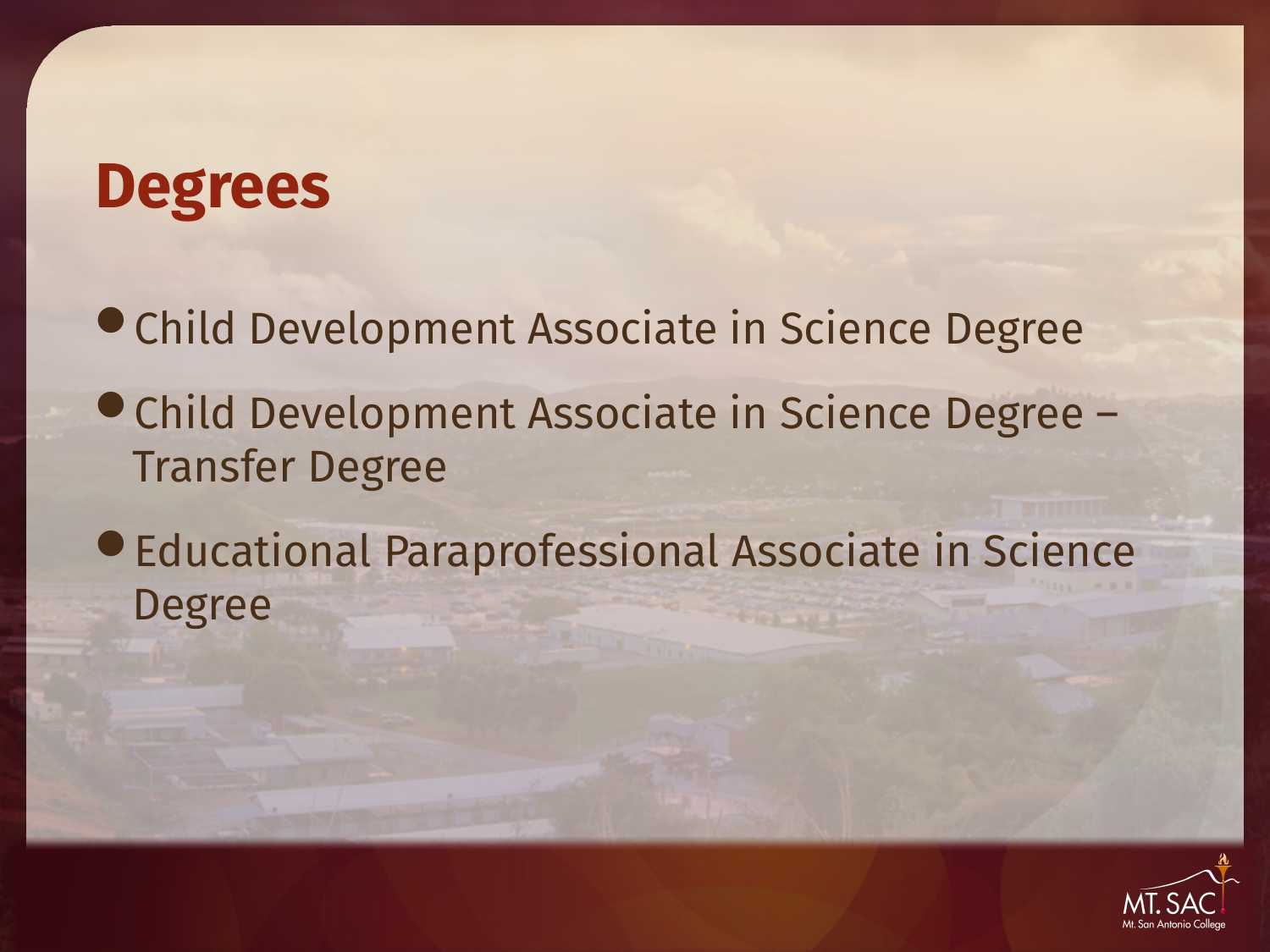

# Degrees
Child Development Associate in Science Degree
Child Development Associate in Science Degree – Transfer Degree
Educational Paraprofessional Associate in Science Degree